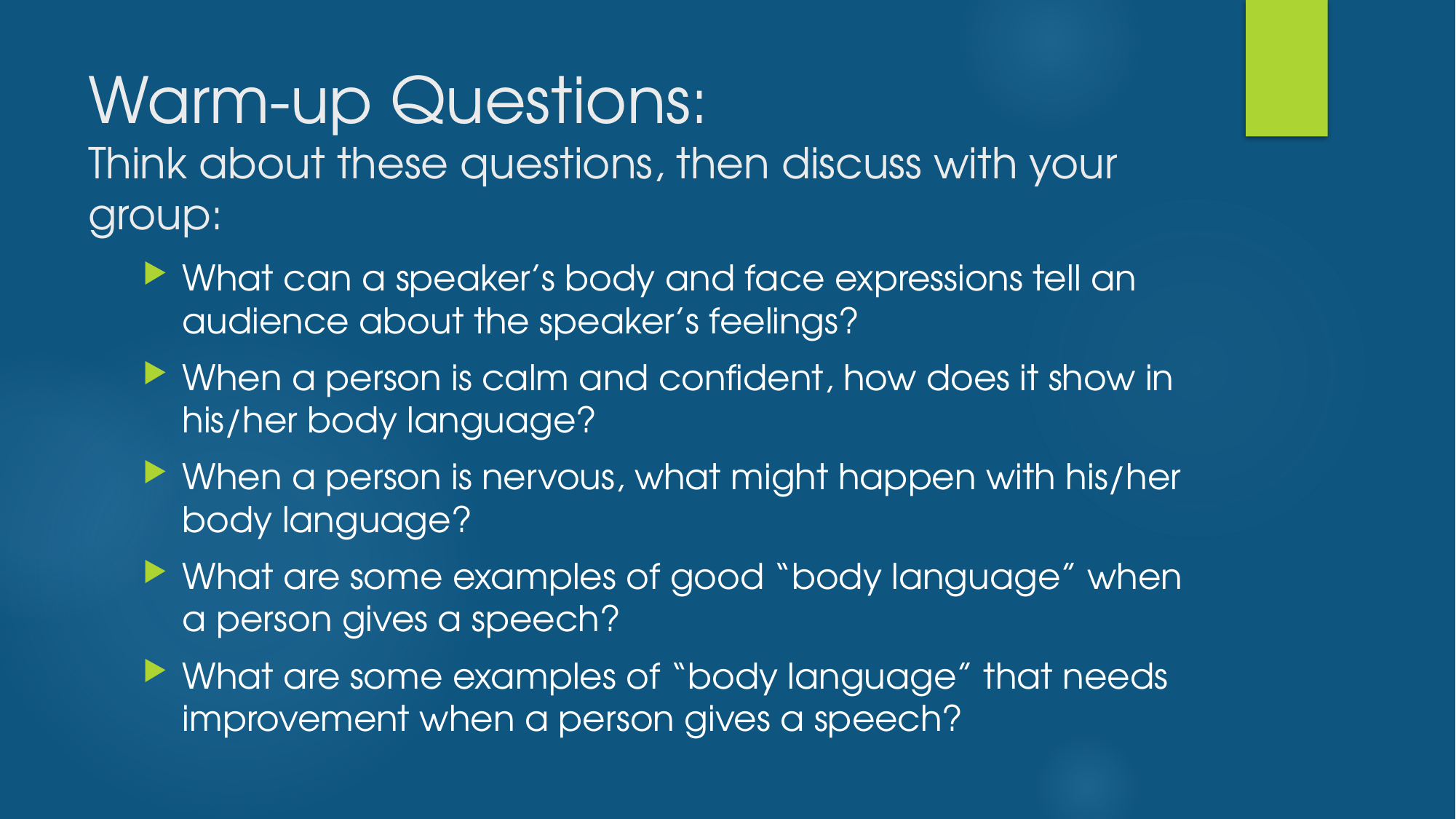

# Warm-up Questions: Think about these questions, then discuss with your group:
What can a speaker’s body and face expressions tell an audience about the speaker’s feelings?
When a person is calm and confident, how does it show in his/her body language?
When a person is nervous, what might happen with his/her body language?
What are some examples of good “body language” when a person gives a speech?
What are some examples of “body language” that needs improvement when a person gives a speech?